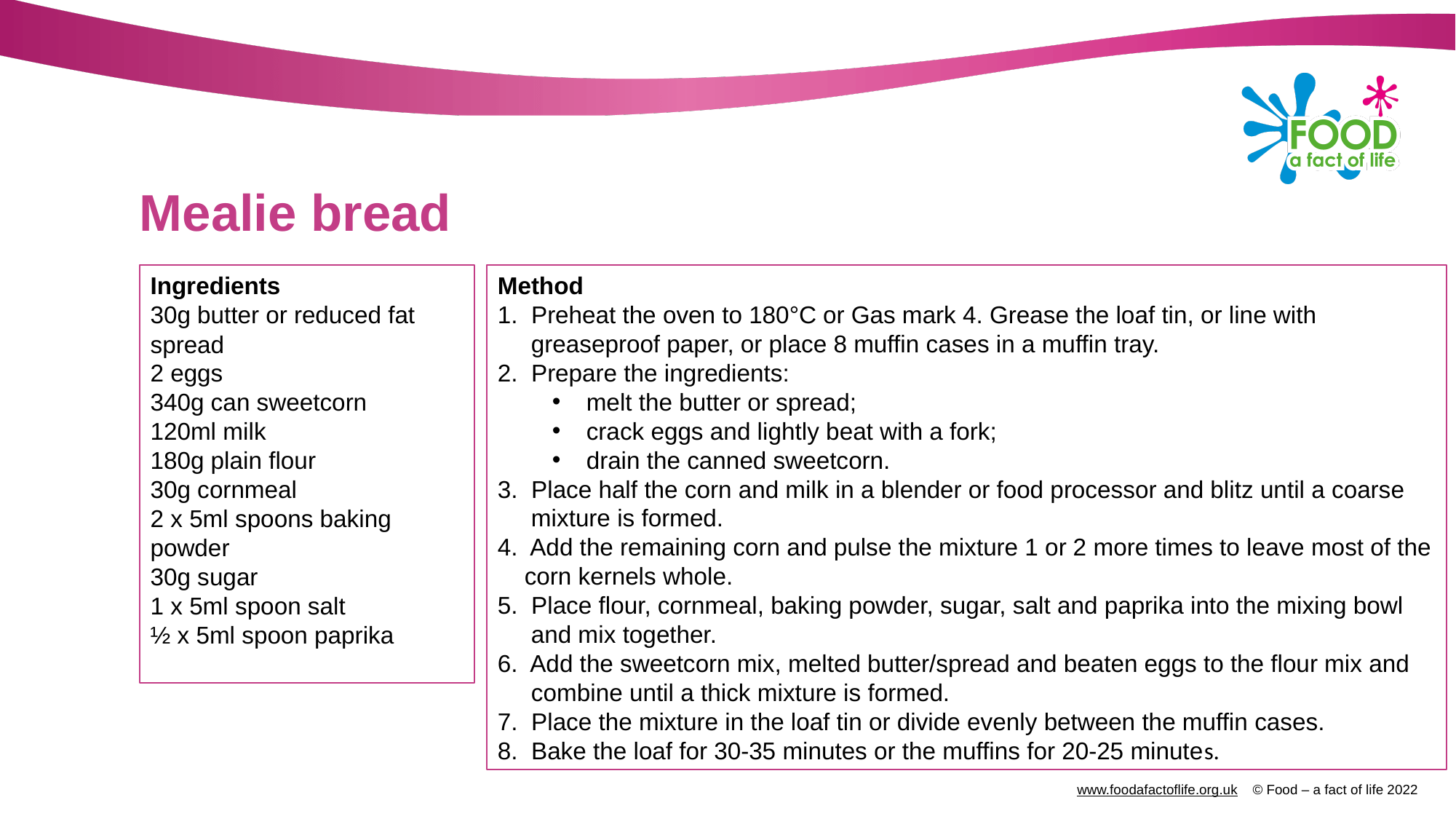

# Mealie bread
Method
1.  Preheat the oven to 180°C or Gas mark 4. Grease the loaf tin, or line with
     greaseproof paper, or place 8 muffin cases in a muffin tray.
2.  Prepare the ingredients:
melt the butter or spread;
crack eggs and lightly beat with a fork;
drain the canned sweetcorn.
3.  Place half the corn and milk in a blender or food processor and blitz until a coarse
     mixture is formed.
4.  Add the remaining corn and pulse the mixture 1 or 2 more times to leave most of the
    corn kernels whole.
5.  Place flour, cornmeal, baking powder, sugar, salt and paprika into the mixing bowl
     and mix together.
6.  Add the sweetcorn mix, melted butter/spread and beaten eggs to the flour mix and
     combine until a thick mixture is formed.
7.  Place the mixture in the loaf tin or divide evenly between the muffin cases.
8.  Bake the loaf for 30-35 minutes or the muffins for 20-25 minutes.
Ingredients
30g butter or reduced fat spread
2 eggs
340g can sweetcorn
120ml milk
180g plain flour
30g cornmeal
2 x 5ml spoons baking powder
30g sugar
1 x 5ml spoon salt
½ x 5ml spoon paprika